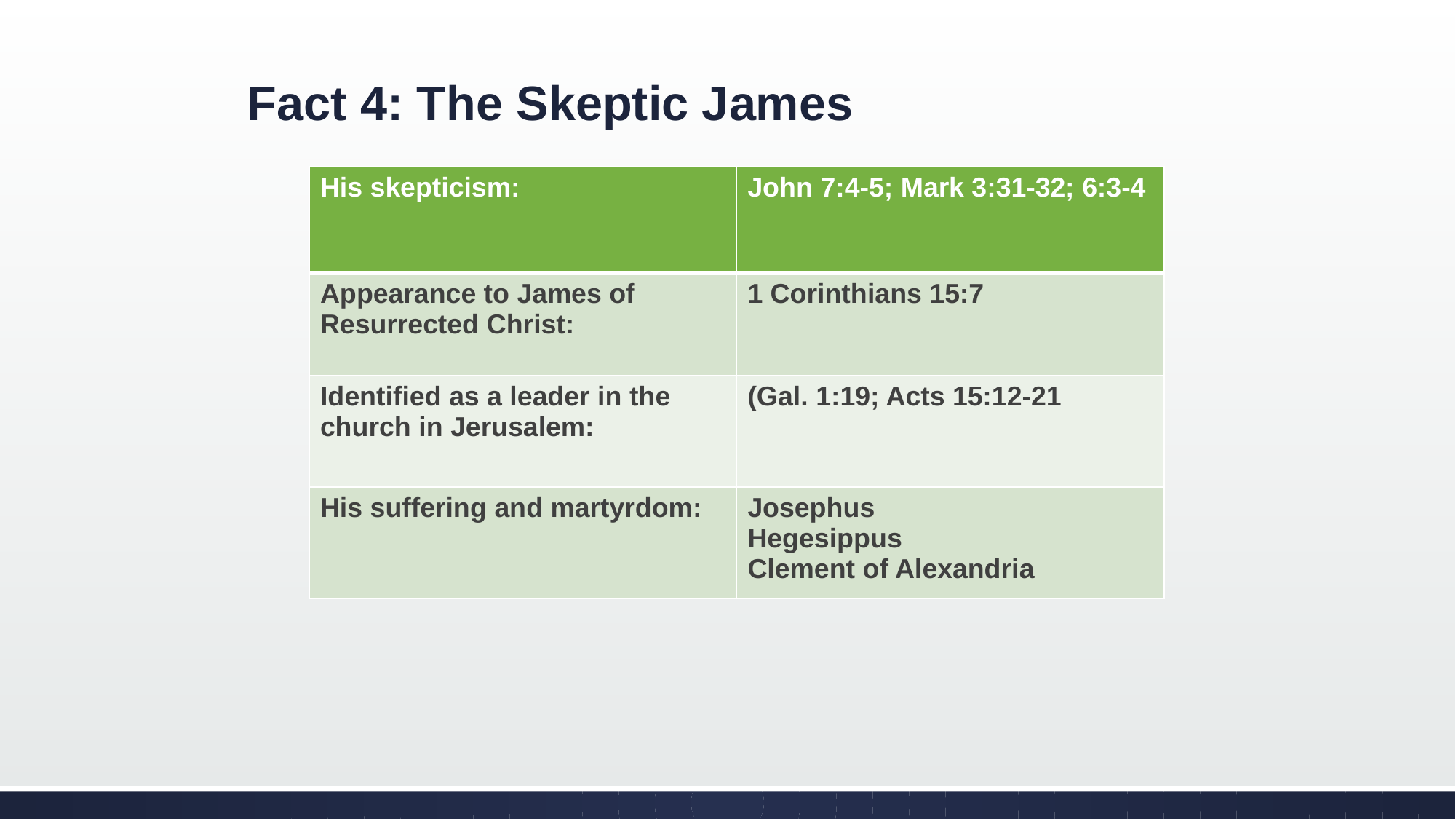

# Fact 4: The Skeptic James
| His skepticism: | John 7:4-5; Mark 3:31-32; 6:3-4 |
| --- | --- |
| Appearance to James of Resurrected Christ: | 1 Corinthians 15:7 |
| Identified as a leader in the church in Jerusalem: | (Gal. 1:19; Acts 15:12-21 |
| His suffering and martyrdom: | Josephus Hegesippus Clement of Alexandria |